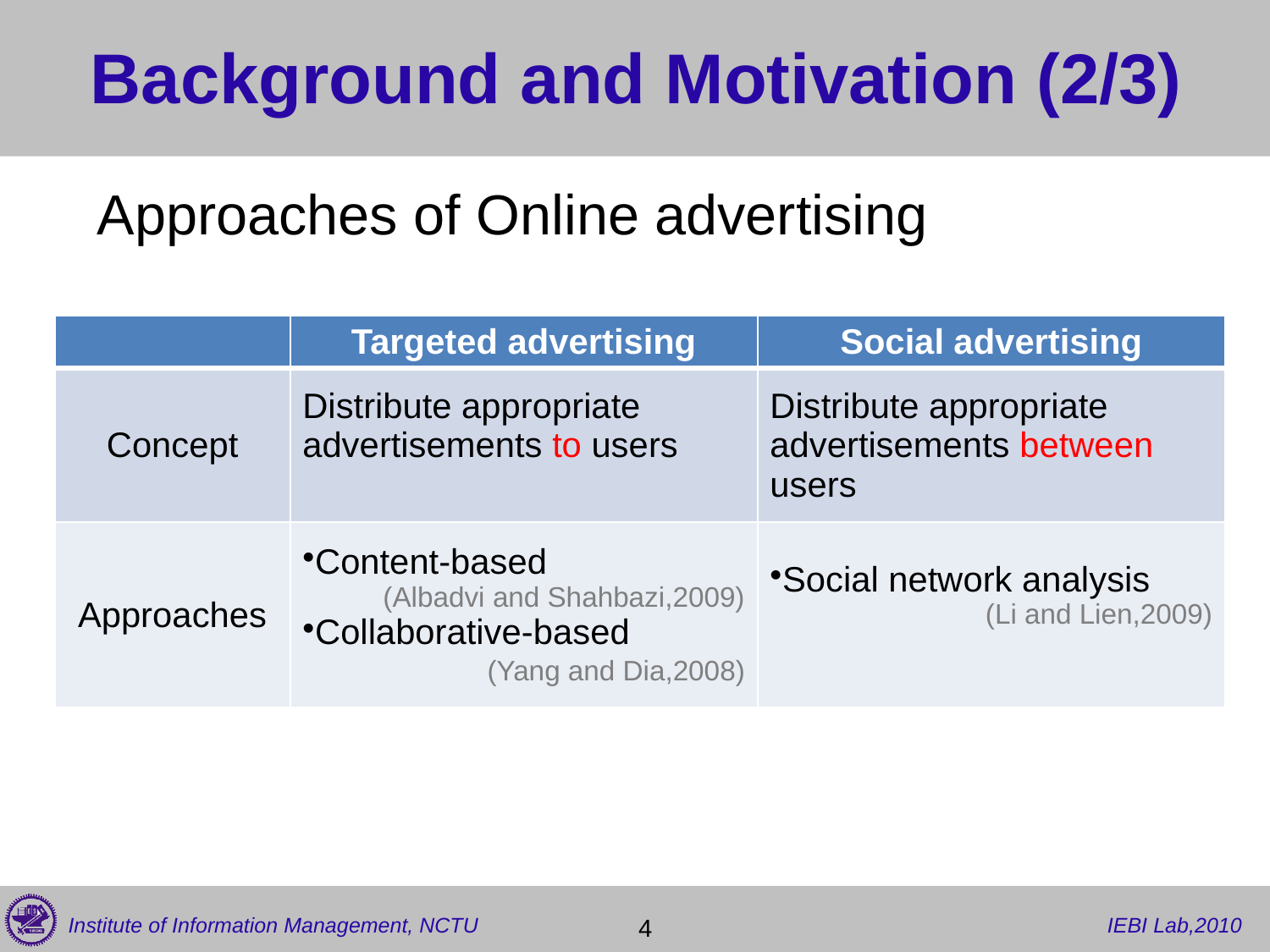

# Background and Motivation (2/3)

Approaches of Online advertising

|  | Targeted advertising | Social advertising |
| --- | --- | --- |
| Concept | Distribute appropriate advertisements to users | Distribute appropriate advertisements between users |
| Approaches | Content-based (Albadvi and Shahbazi,2009) Collaborative-based (Yang and Dia,2008) | Social network analysis (Li and Lien,2009) |
4